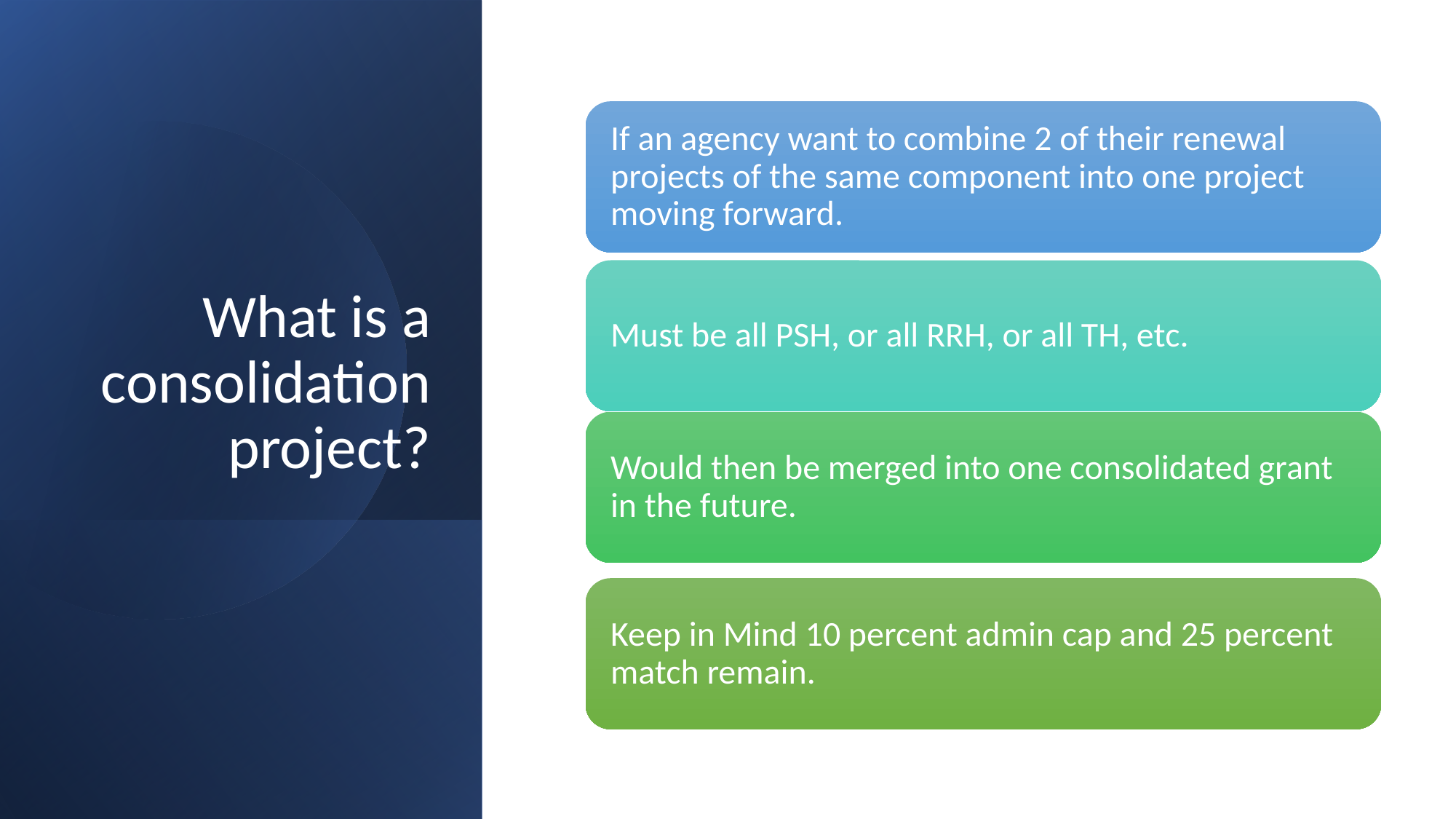

If an agency want to combine 2 of their renewal projects of the same component into one project moving forward.
Must be all PSH, or all RRH, or all TH, etc.
Would then be merged into one consolidated grant in the future.
Keep in Mind 10 percent admin cap and 25 percent match remain.

# What is a consolidation project?